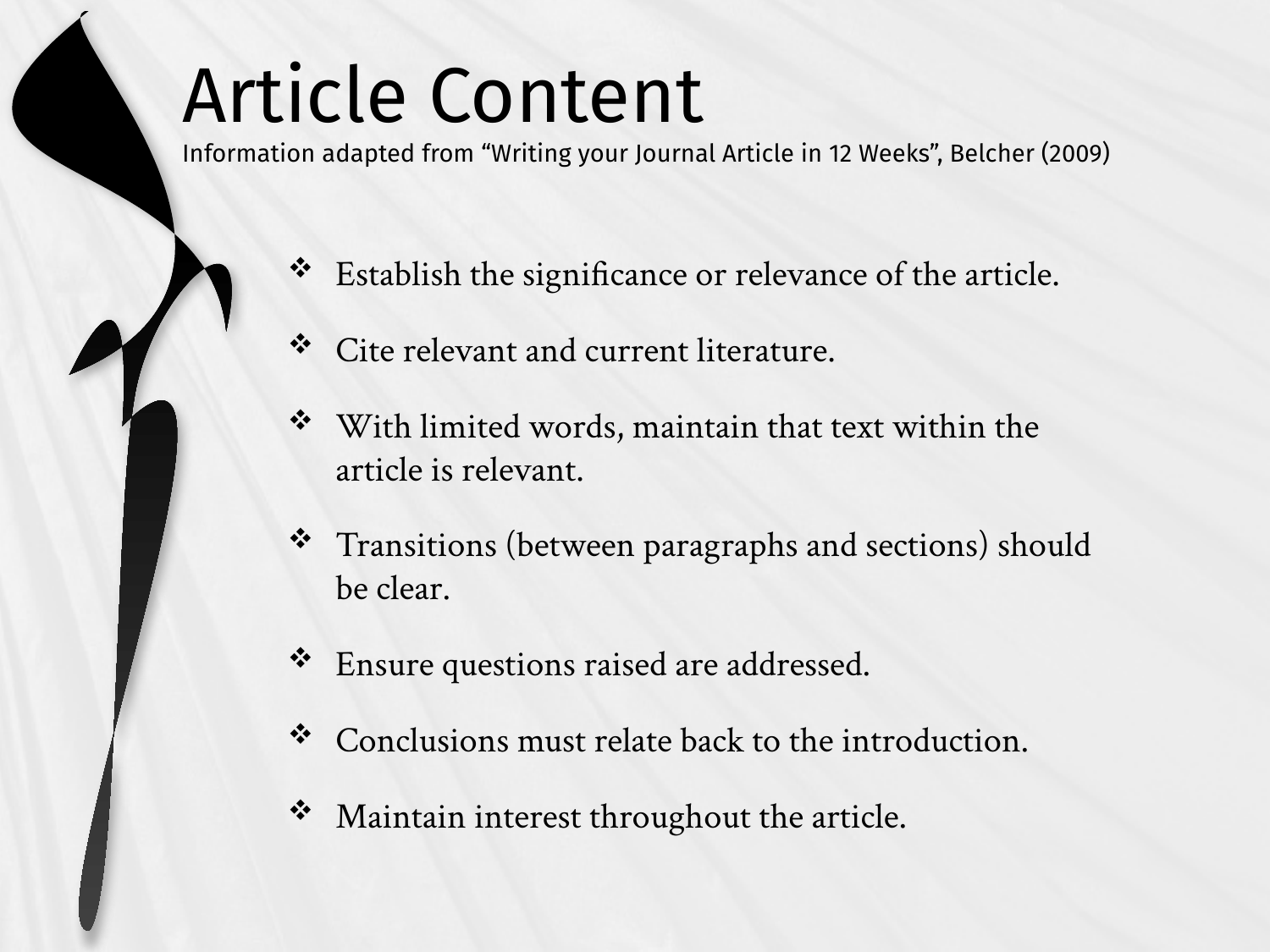

# Article Content Information adapted from “Writing your Journal Article in 12 Weeks”, Belcher (2009)
Establish the significance or relevance of the article.
Cite relevant and current literature.
With limited words, maintain that text within the article is relevant.
Transitions (between paragraphs and sections) should be clear.
Ensure questions raised are addressed.
Conclusions must relate back to the introduction.
Maintain interest throughout the article.